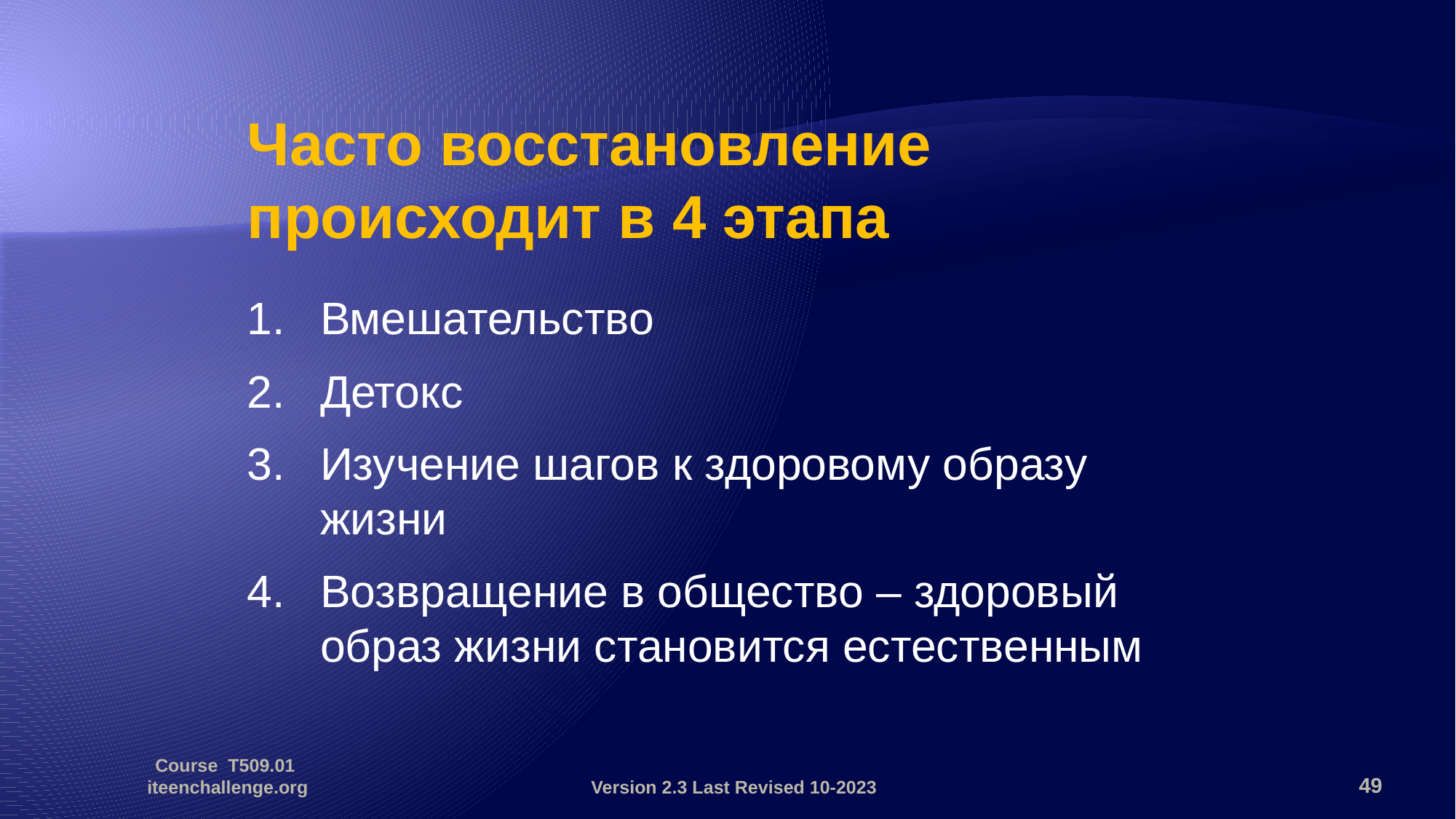

Часто восстановление происходит в 4 этапа

1.  	Вмешательство
2.  	Детокс
3.  	Изучение шагов к здоровому образу жизни
4.	Возвращение в общество – здоровый образ жизни становится естественным
Course  T509.01   iteenchallenge.org
Version 2.3 Last Revised 10-2023
49